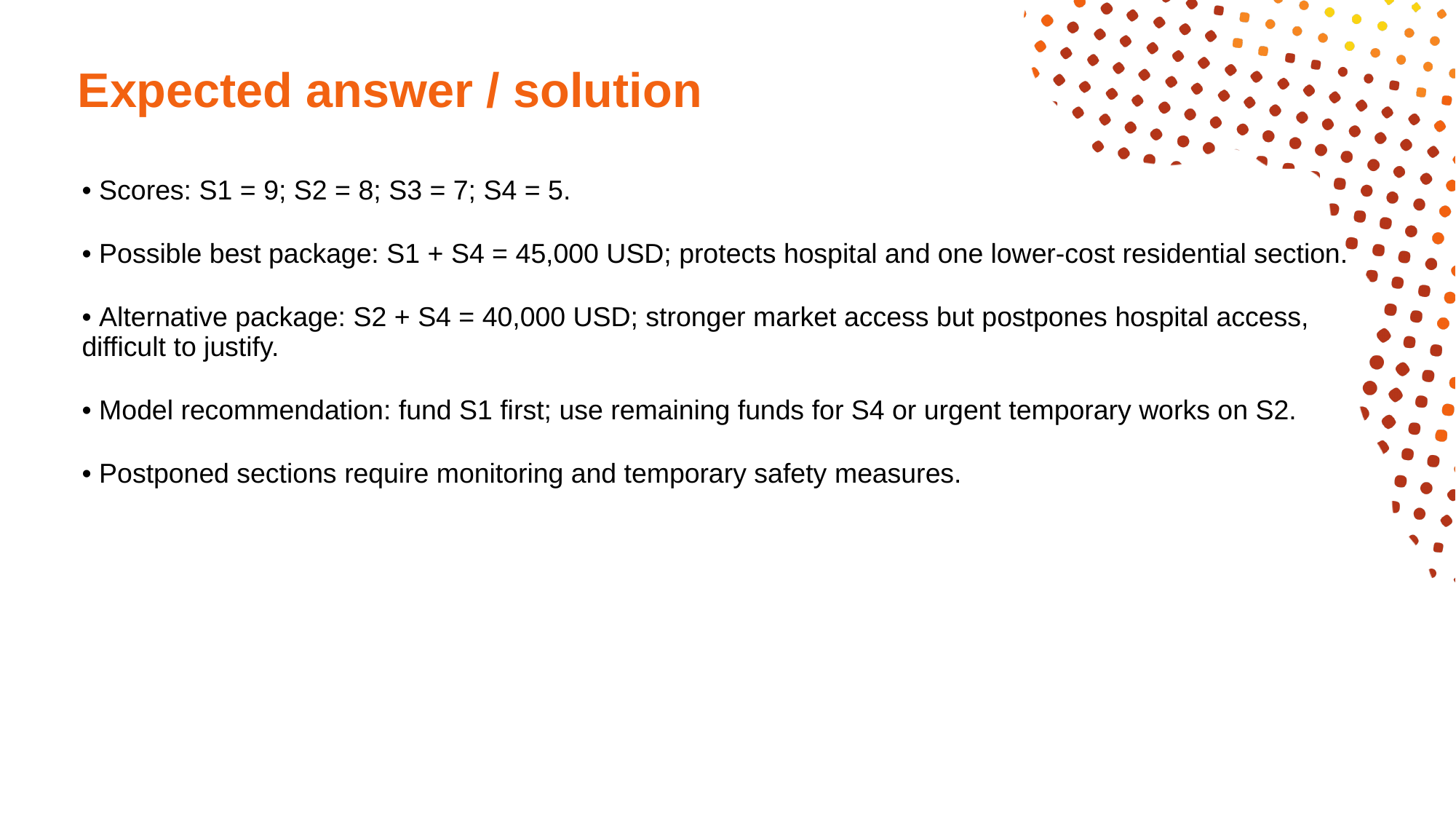

# Expected answer / solution
• Scores: S1 = 9; S2 = 8; S3 = 7; S4 = 5.
• Possible best package: S1 + S4 = 45,000 USD; protects hospital and one lower-cost residential section.
• Alternative package: S2 + S4 = 40,000 USD; stronger market access but postpones hospital access, difficult to justify.
• Model recommendation: fund S1 first; use remaining funds for S4 or urgent temporary works on S2.
• Postponed sections require monitoring and temporary safety measures.